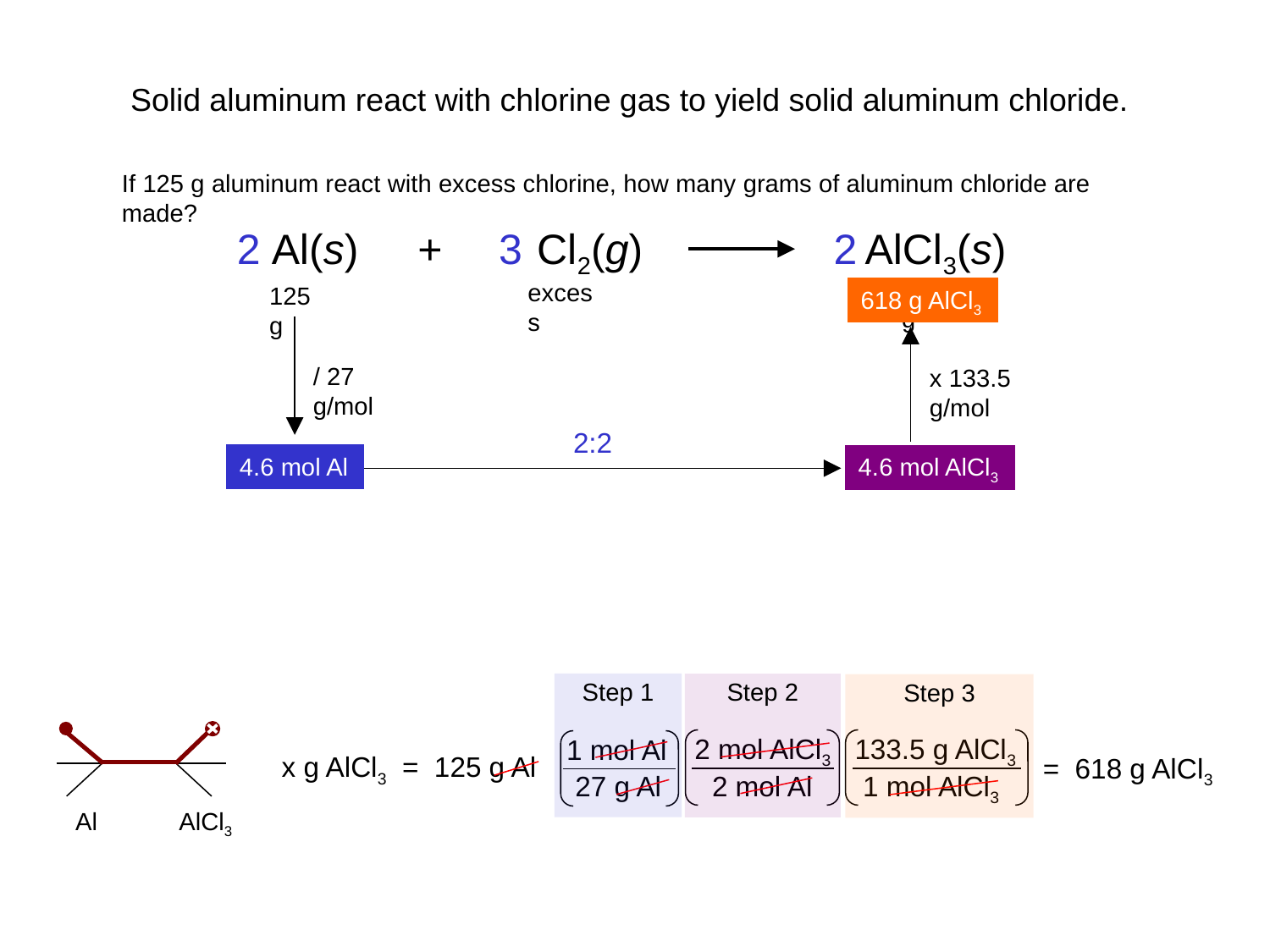

Solid aluminum react with chlorine gas to yield solid aluminum chloride.
If 125 g aluminum react with excess chlorine, how many grams of aluminum chloride are made?
Al(s)     +        Cl2(g)                   AlCl3(s)
2
3
2
x g
excess
125 g
618 g AlCl3
/ 27 g/mol
x 133.5 g/mol
2:2
4.6 mol Al
4.6 mol AlCl3
Step 1

Step 2

Step 3

2 mol AlCl3
133.5 g AlCl3
1 mol Al

x g AlCl3  =  125 g Al
=  618 g AlCl3
2 mol Al
1 mol AlCl3
27 g Al
Al
AlCl3